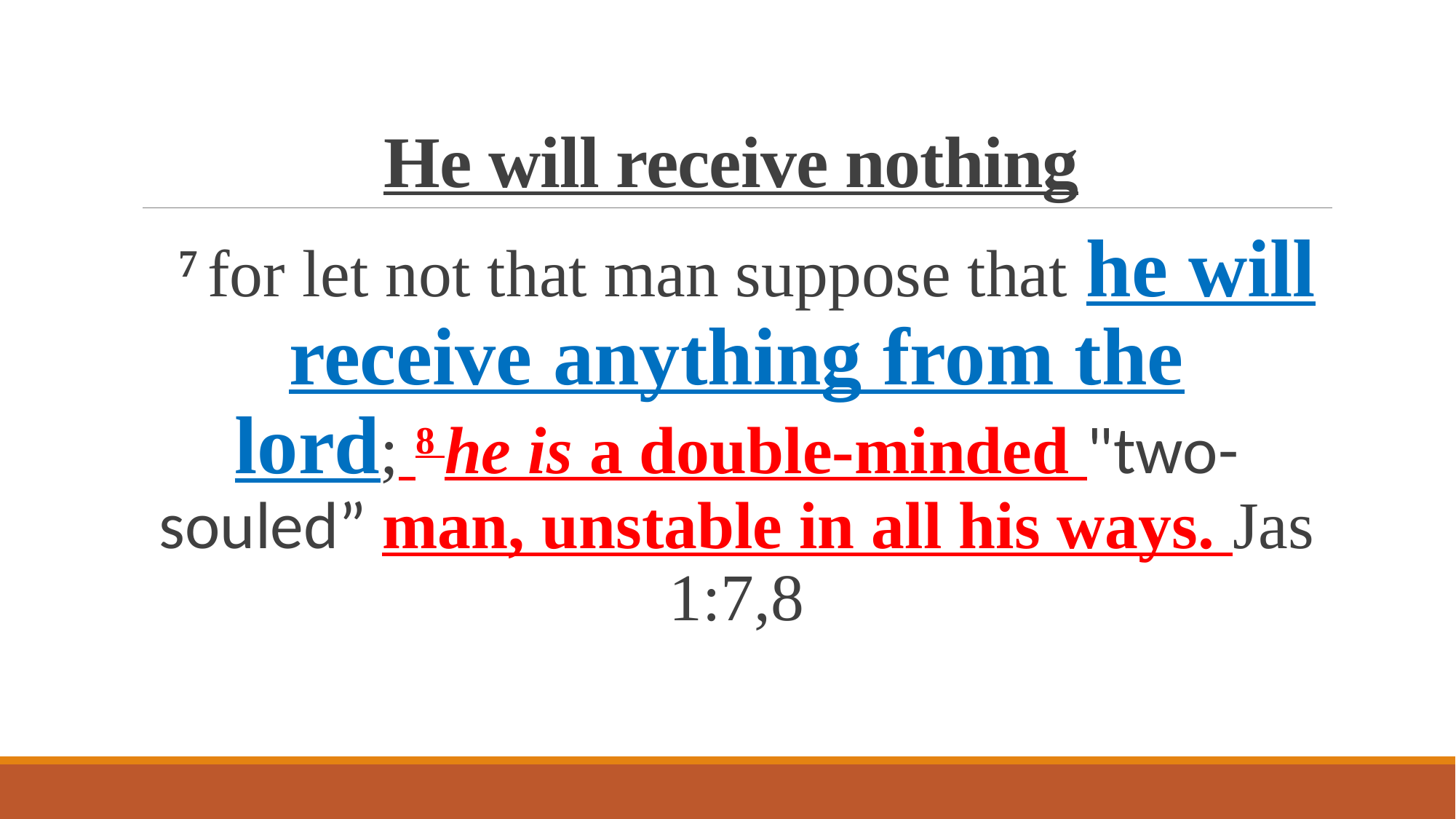

# He will receive nothing
 7 for let not that man suppose that he will receive anything from the lord; 8 he is a double-minded "two-souled” man, unstable in all his ways. Jas 1:7,8